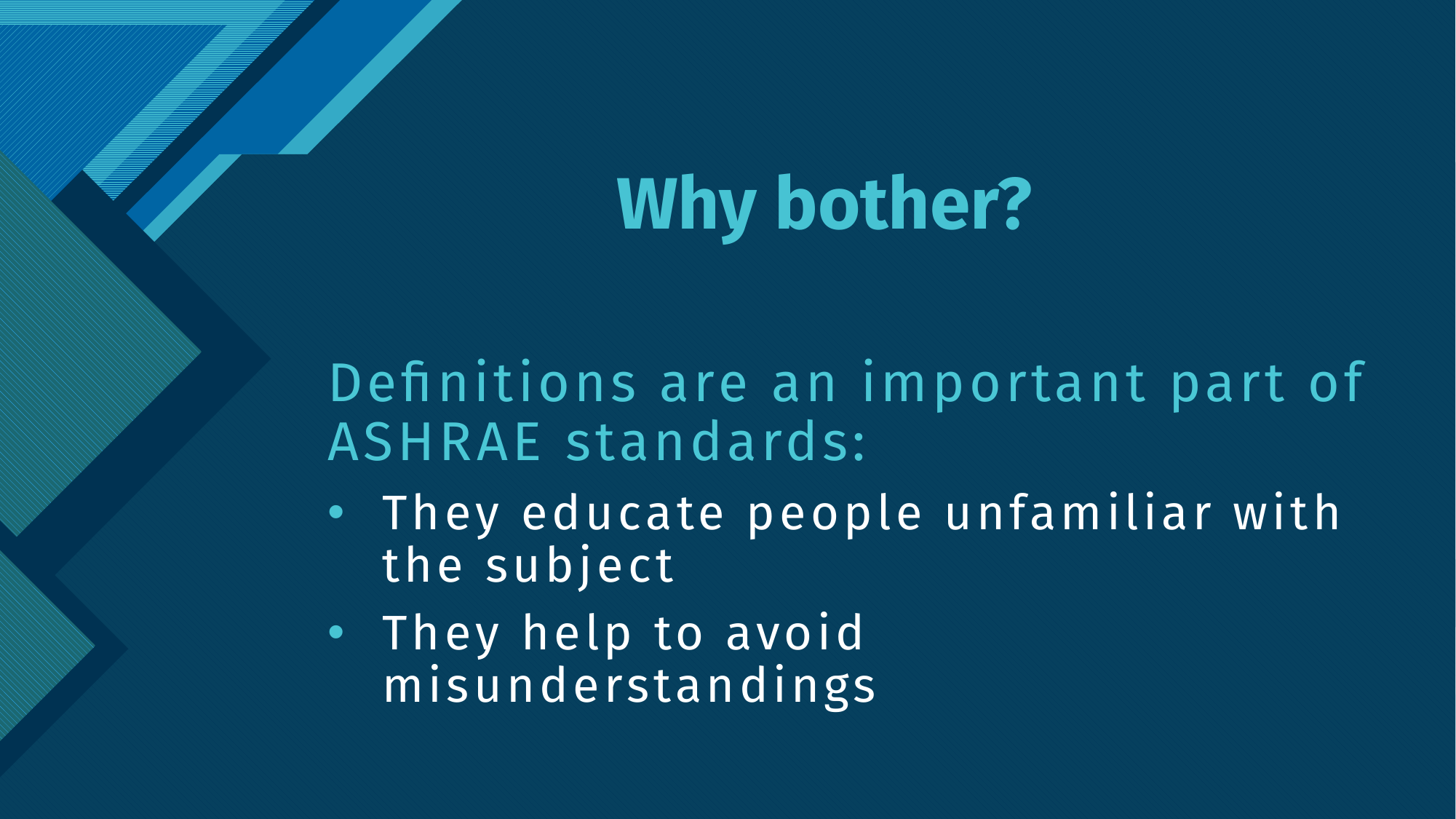

# Why bother?
Definitions are an important part of ASHRAE standards:
They educate people unfamiliar with the subject
They help to avoid misunderstandings